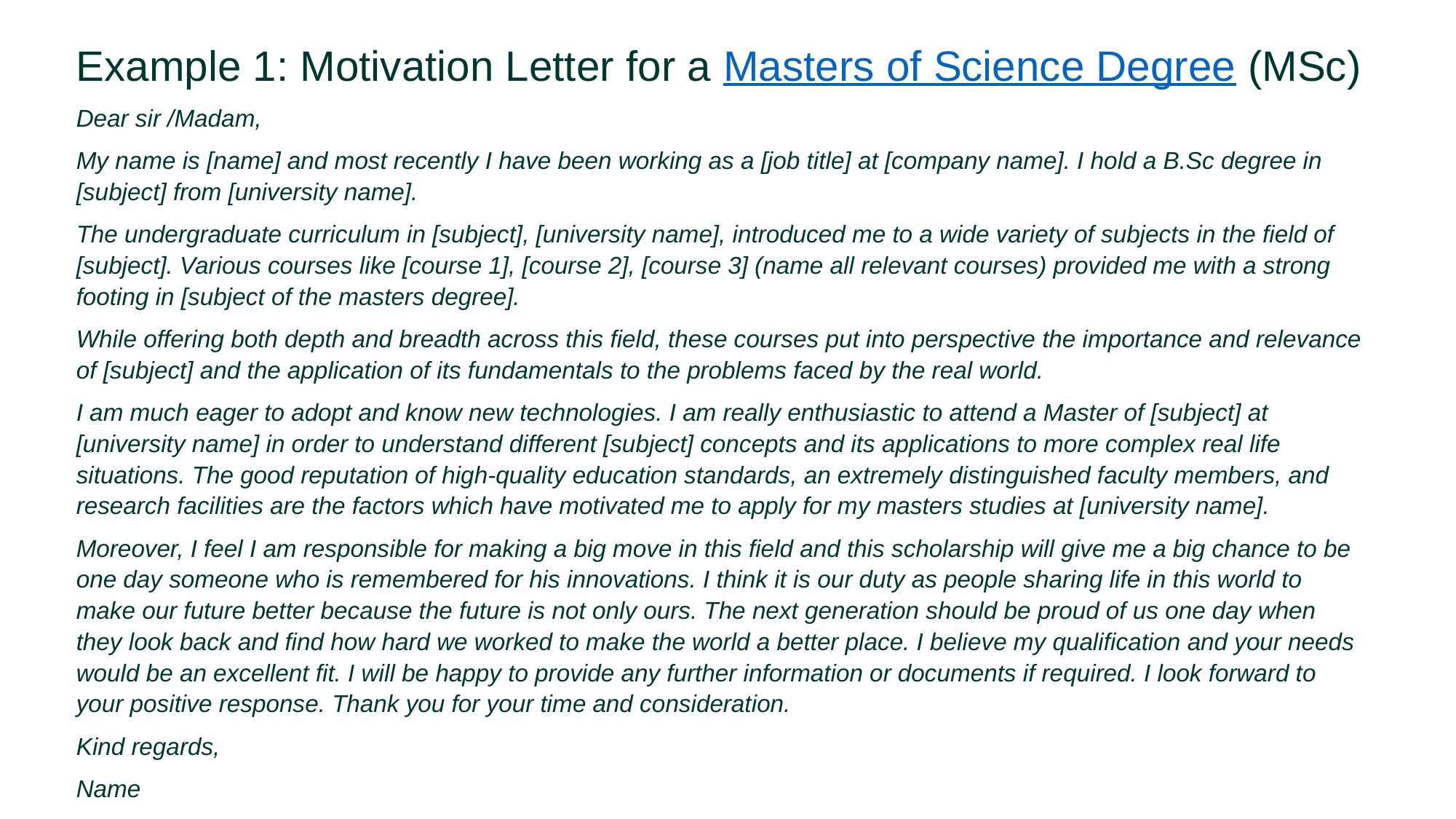

Example 1: Motivation Letter for a Masters of Science Degree (MSc)
Dear sir /Madam,
My name is [name] and most recently I have been working as a [job title] at [company name]. I hold a B.Sc degree in [subject] from [university name].
The undergraduate curriculum in [subject], [university name], introduced me to a wide variety of subjects in the field of [subject]. Various courses like [course 1], [course 2], [course 3] (name all relevant courses) provided me with a strong footing in [subject of the masters degree].
While offering both depth and breadth across this field, these courses put into perspective the importance and relevance of [subject] and the application of its fundamentals to the problems faced by the real world.
I am much eager to adopt and know new technologies. I am really enthusiastic to attend a Master of [subject] at [university name] in order to understand different [subject] concepts and its applications to more complex real life situations. The good reputation of high-quality education standards, an extremely distinguished faculty members, and research facilities are the factors which have motivated me to apply for my masters studies at [university name].
Moreover, I feel I am responsible for making a big move in this field and this scholarship will give me a big chance to be one day someone who is remembered for his innovations. I think it is our duty as people sharing life in this world to make our future better because the future is not only ours. The next generation should be proud of us one day when they look back and find how hard we worked to make the world a better place. I believe my qualification and your needs would be an excellent fit. I will be happy to provide any further information or documents if required. I look forward to your positive response. Thank you for your time and consideration.
Kind regards,
Name